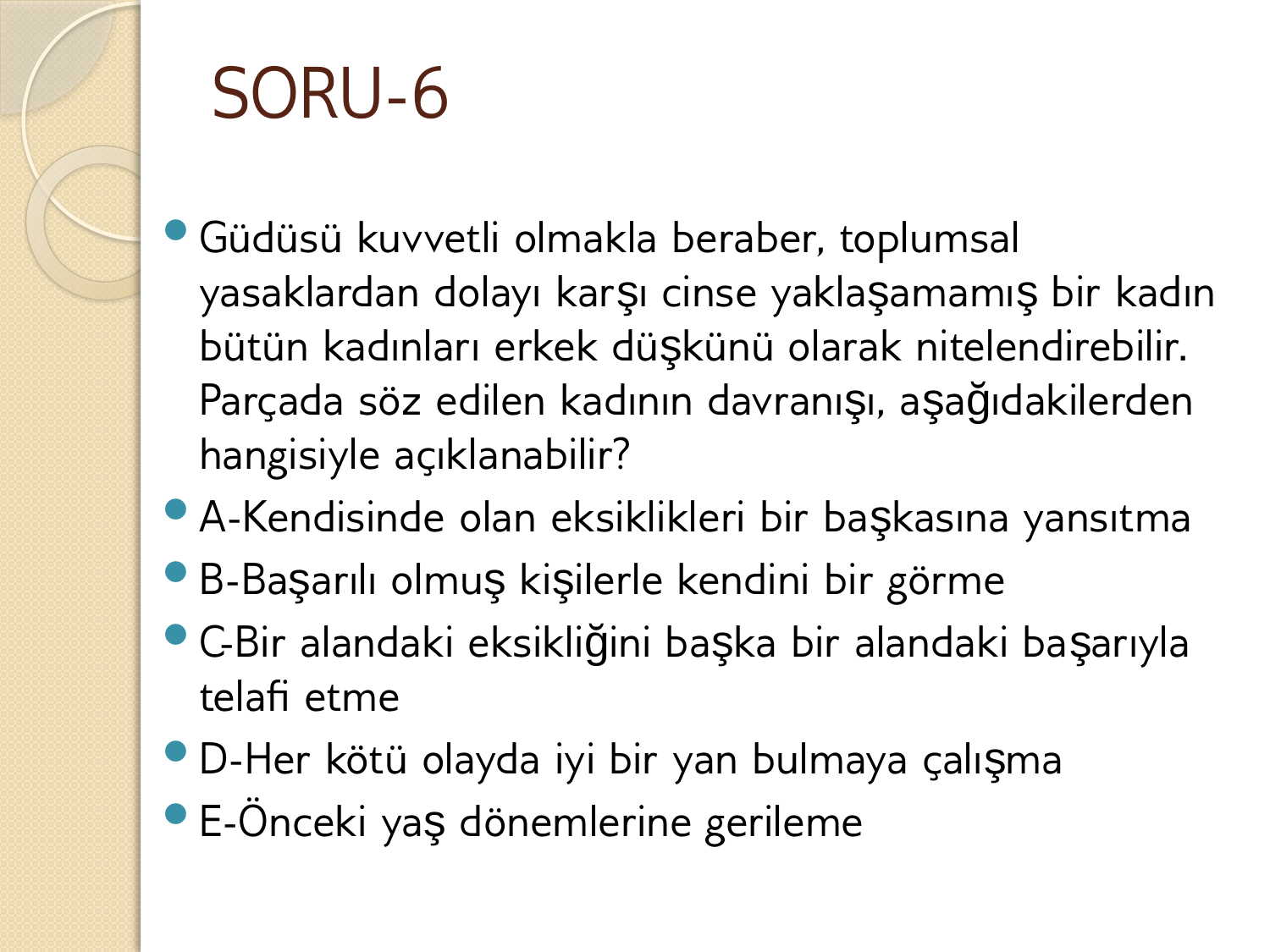

# SORU-6
Güdüsü kuvvetli olmakla beraber, toplumsal yasaklardan dolayı karşı cinse yaklaşamamış bir kadın bütün kadınları erkek düşkünü olarak nitelendirebilir. Parçada söz edilen kadının davranışı, aşağıdakilerden hangisiyle açıklanabilir?
A-Kendisinde olan eksiklikleri bir başkasına yansıtma
B-Başarılı olmuş kişilerle kendini bir görme
C-Bir alandaki eksikliğini başka bir alandaki başarıyla telafi etme
D-Her kötü olayda iyi bir yan bulmaya çalışma
E-Önceki yaş dönemlerine gerileme